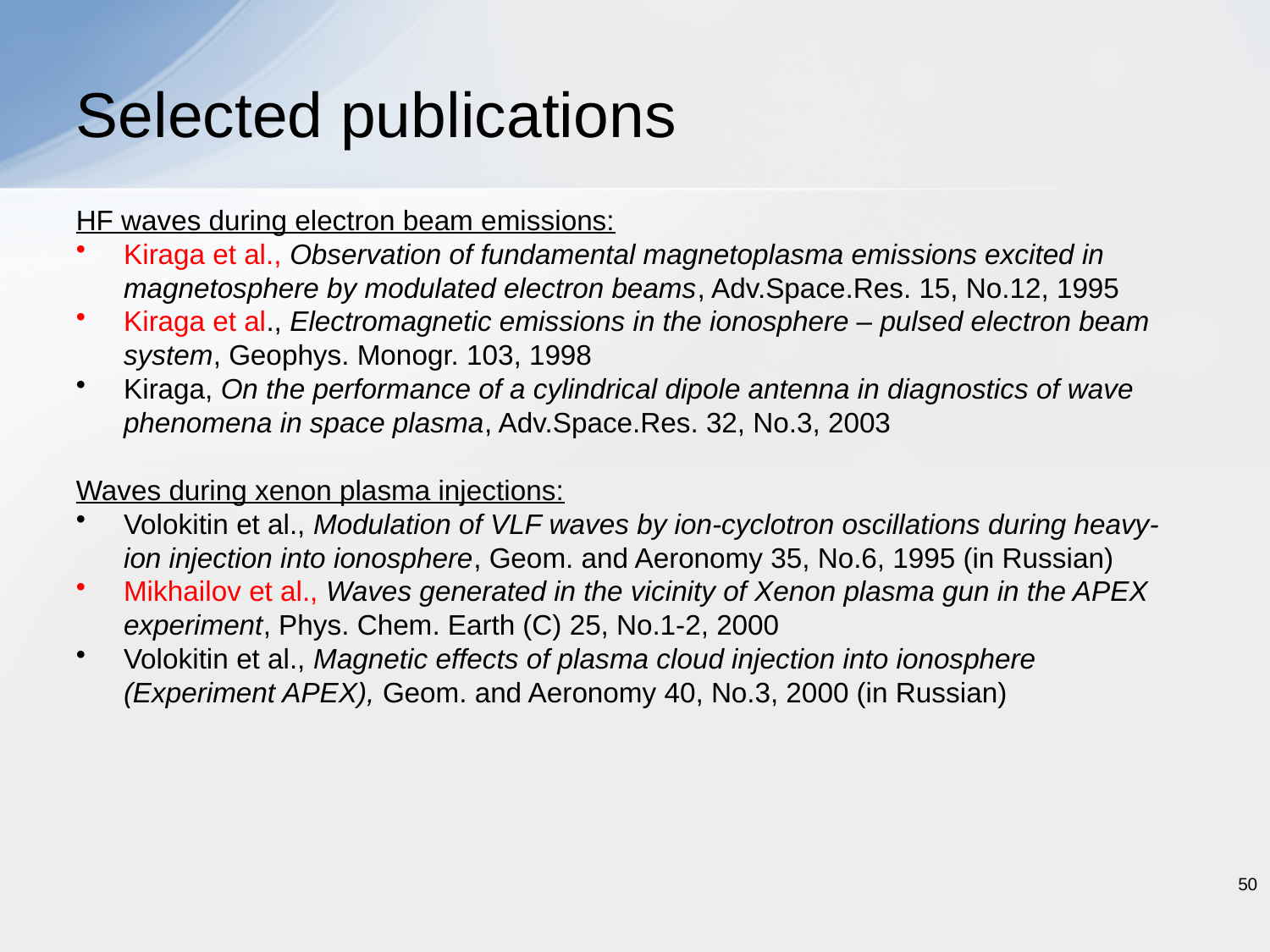

# Selected publications
HF waves during electron beam emissions:
Kiraga et al., Observation of fundamental magnetoplasma emissions excited in magnetosphere by modulated electron beams, Adv.Space.Res. 15, No.12, 1995
Kiraga et al., Electromagnetic emissions in the ionosphere – pulsed electron beam system, Geophys. Monogr. 103, 1998
Kiraga, On the performance of a cylindrical dipole antenna in diagnostics of wave phenomena in space plasma, Adv.Space.Res. 32, No.3, 2003

Waves during xenon plasma injections:
Volokitin et al., Modulation of VLF waves by ion-cyclotron oscillations during heavy-ion injection into ionosphere, Geom. and Aeronomy 35, No.6, 1995 (in Russian)
Mikhailov et al., Waves generated in the vicinity of Xenon plasma gun in the APEX experiment, Phys. Chem. Earth (C) 25, No.1-2, 2000
Volokitin et al., Magnetic effects of plasma cloud injection into ionosphere (Experiment APEX), Geom. and Aeronomy 40, No.3, 2000 (in Russian)

50